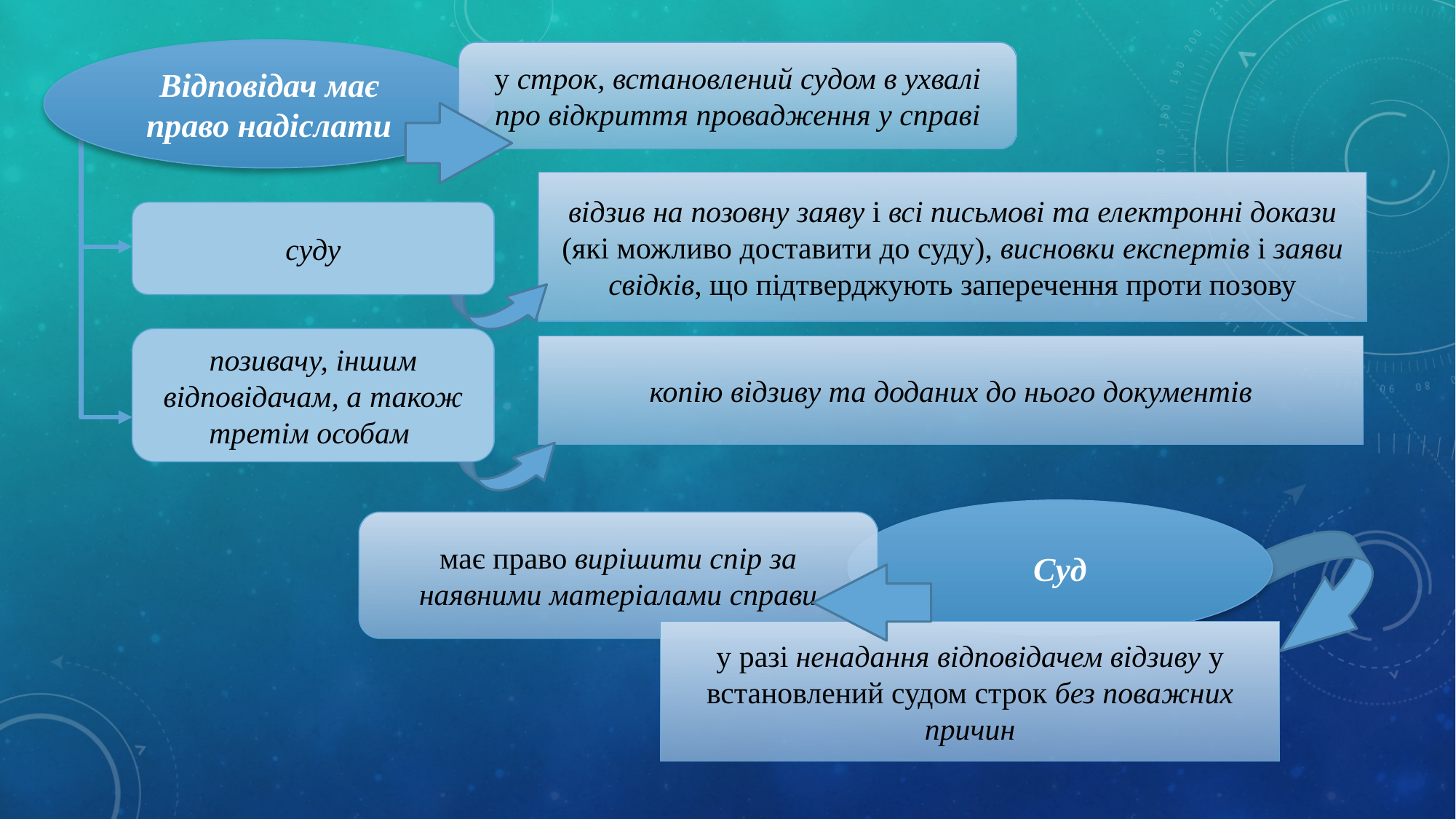

Відповідач має право надіслати
у строк, встановлений судом в ухвалі про відкриття провадження у справі

відзив на позовну заяву і всі письмові та електронні докази (які можливо доставити до суду), висновки експертів і заяви свідків, що підтверджують заперечення проти позову
суду

позивачу, іншим відповідачам, а також третім особам
копію відзиву та доданих до нього документів

Суд
має право вирішити спір за наявними матеріалами справи

у разі ненадання відповідачем відзиву у встановлений судом строк без поважних причин